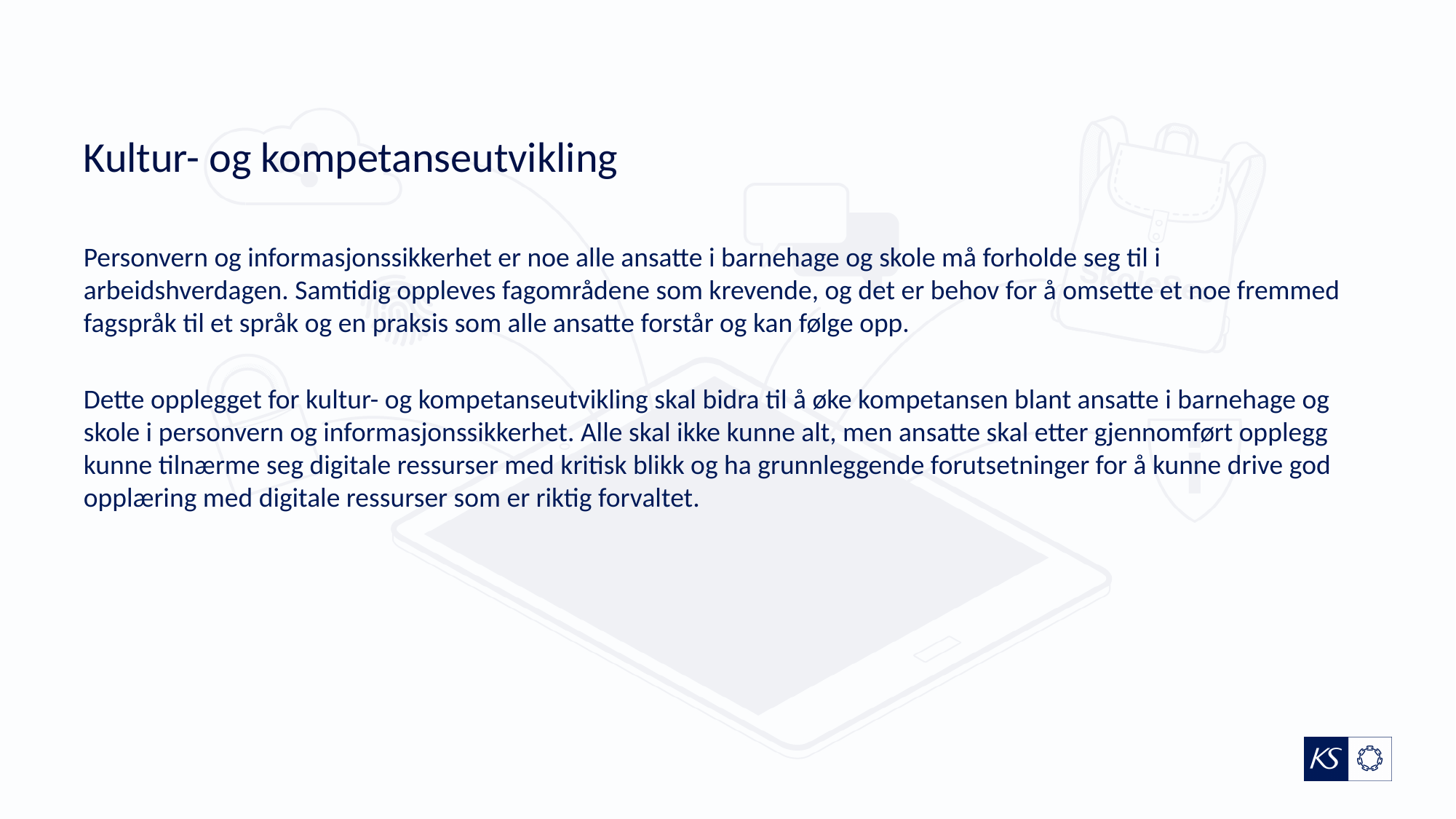

# Kultur- og kompetanseutvikling
Personvern og informasjonssikkerhet er noe alle ansatte i barnehage og skole må forholde seg til i arbeidshverdagen. Samtidig oppleves fagområdene som krevende, og det er behov for å omsette et noe fremmed fagspråk til et språk og en praksis som alle ansatte forstår og kan følge opp.

Dette opplegget for kultur- og kompetanseutvikling skal bidra til å øke kompetansen blant ansatte i barnehage og skole i personvern og informasjonssikkerhet. Alle skal ikke kunne alt, men ansatte skal etter gjennomført opplegg kunne tilnærme seg digitale ressurser med kritisk blikk og ha grunnleggende forutsetninger for å kunne drive god opplæring med digitale ressurser som er riktig forvaltet.